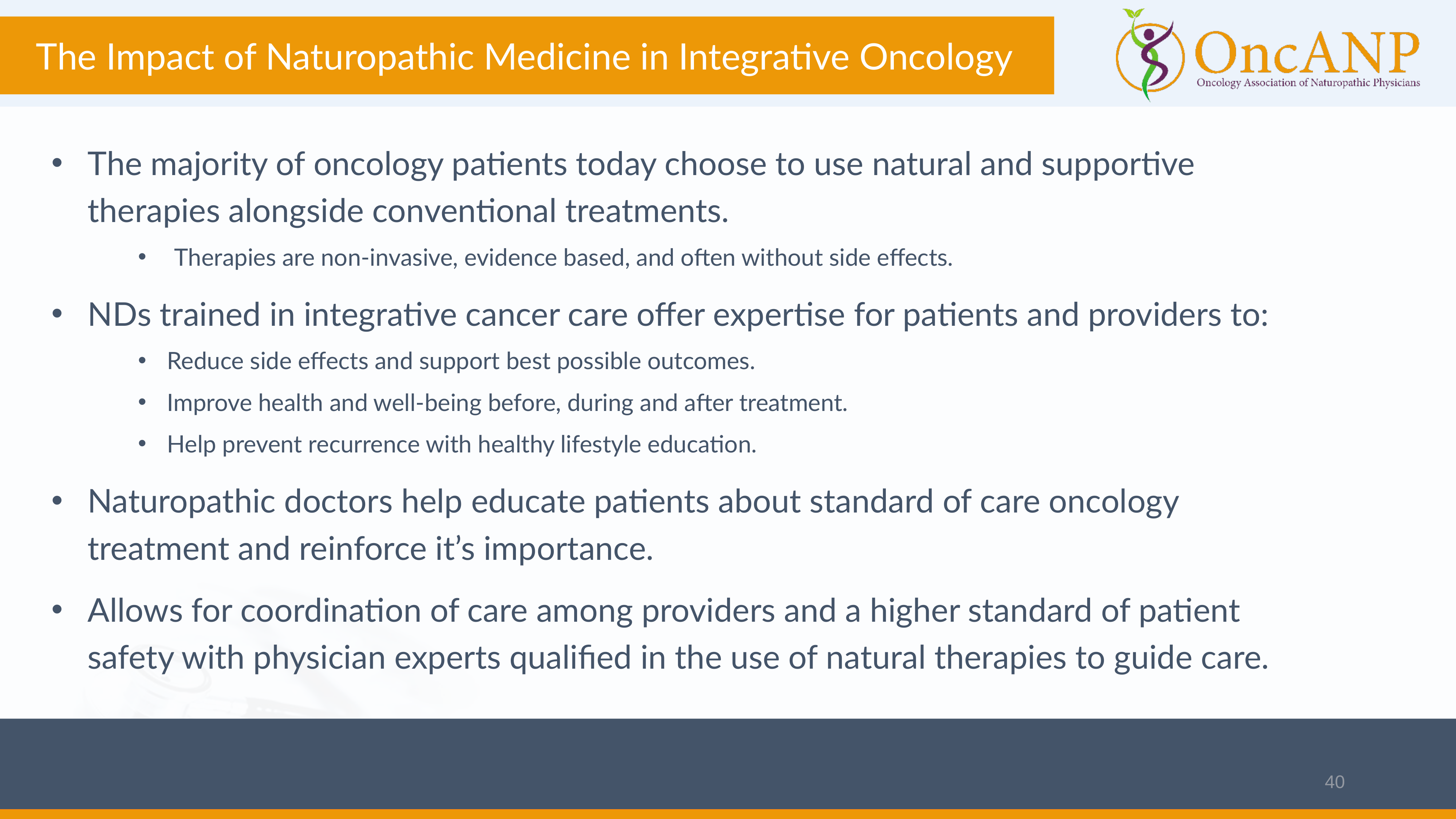

# The Impact of Naturopathic Medicine in Integrative Oncology
The majority of oncology patients today choose to use natural and supportive therapies alongside conventional treatments.
Therapies are non-invasive, evidence based, and often without side effects.
NDs trained in integrative cancer care offer expertise for patients and providers to:
Reduce side effects and support best possible outcomes.
Improve health and well-being before, during and after treatment.
Help prevent recurrence with healthy lifestyle education.
Naturopathic doctors help educate patients about standard of care oncology treatment and reinforce it’s importance.
Allows for coordination of care among providers and a higher standard of patient safety with physician experts qualified in the use of natural therapies to guide care.

40